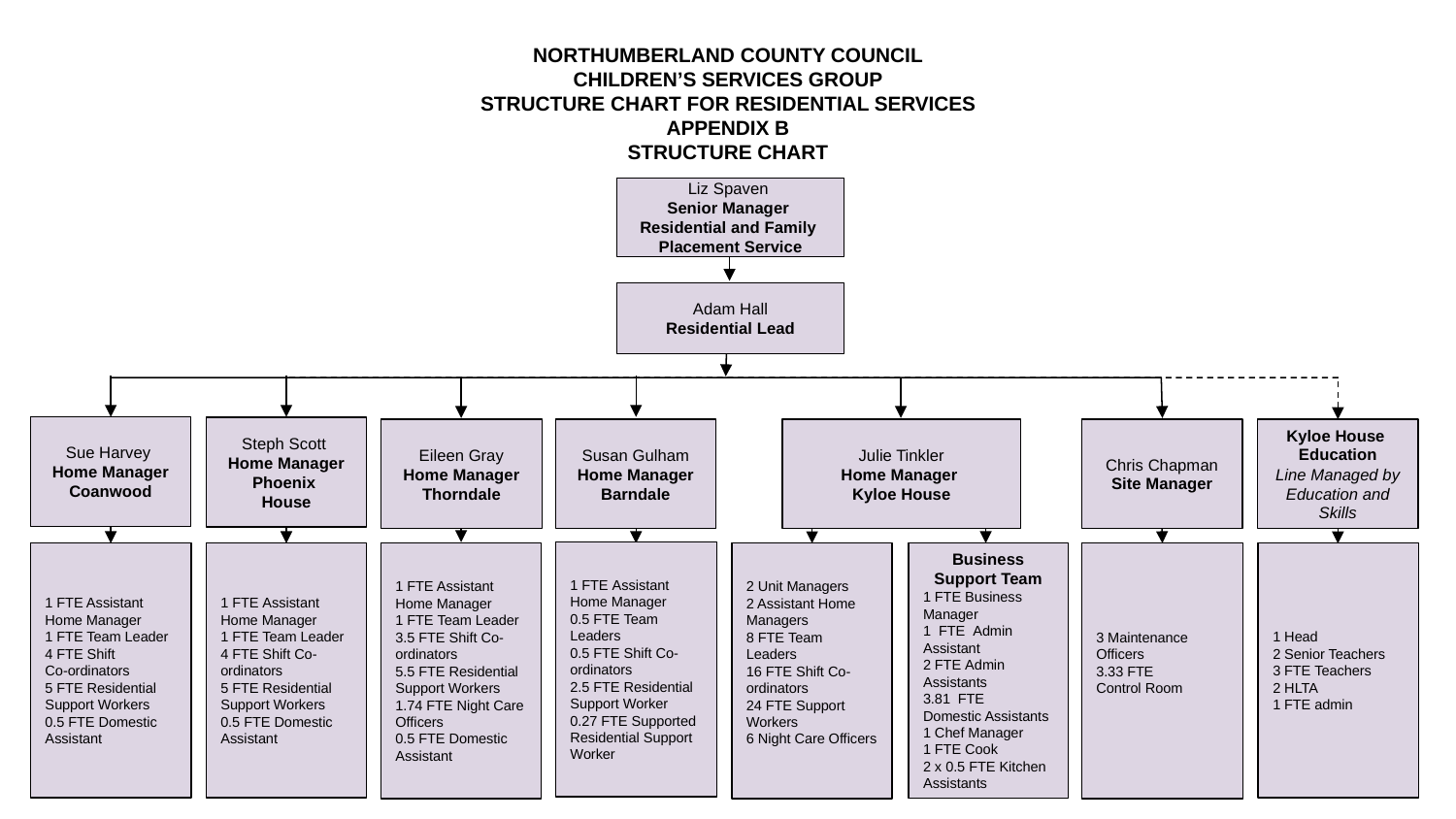

# NORTHUMBERLAND COUNTY COUNCIL
CHILDREN’S SERVICES GROUP
STRUCTURE CHART FOR RESIDENTIAL SERVICES
APPENDIX B
STRUCTURE CHART
Liz Spaven
Senior Manager
Residential and Family
Placement Service
Adam Hall
Residential Lead
Sue Harvey
Home Manager Coanwood
Steph Scott
Home Manager Phoenix
House
Eileen Gray
Home Manager Thorndale
Susan Gulham
Home Manager Barndale
Julie Tinkler
Home Manager
Kyloe House
Chris Chapman
Site Manager
Kyloe House
Education
Line Managed by Education and Skills
1 FTE Assistant
Home Manager
0.5 FTE Team Leaders
0.5 FTE Shift Co-ordinators
2.5 FTE Residential Support Worker
0.27 FTE Supported Residential Support Worker
1 FTE Assistant Home Manager
1 FTE Team Leader
4 FTE Shift
Co-ordinators
5 FTE Residential Support Workers
0.5 FTE Domestic Assistant
1 FTE Assistant Home Manager
1 FTE Team Leader
4 FTE Shift Co-ordinators
5 FTE Residential Support Workers
0.5 FTE Domestic Assistant
1 FTE Assistant Home Manager
1 FTE Team Leader
3.5 FTE Shift Co-ordinators
5.5 FTE Residential Support Workers
1.74 FTE Night Care Officers
0.5 FTE Domestic Assistant
2 Unit Managers
2 Assistant Home Managers
8 FTE Team Leaders
16 FTE Shift Co-ordinators
24 FTE Support Workers
6 Night Care Officers

Business Support Team
1 FTE Business Manager
1  FTE  Admin Assistant
2 FTE Admin Assistants
3.81  FTE
Domestic Assistants
1 Chef Manager
1 FTE Cook
2 x 0.5 FTE Kitchen Assistants

3 Maintenance Officers
3.33 FTE
Control Room

1 Head
2 Senior Teachers
3 FTE Teachers
2 HLTA
1 FTE admin